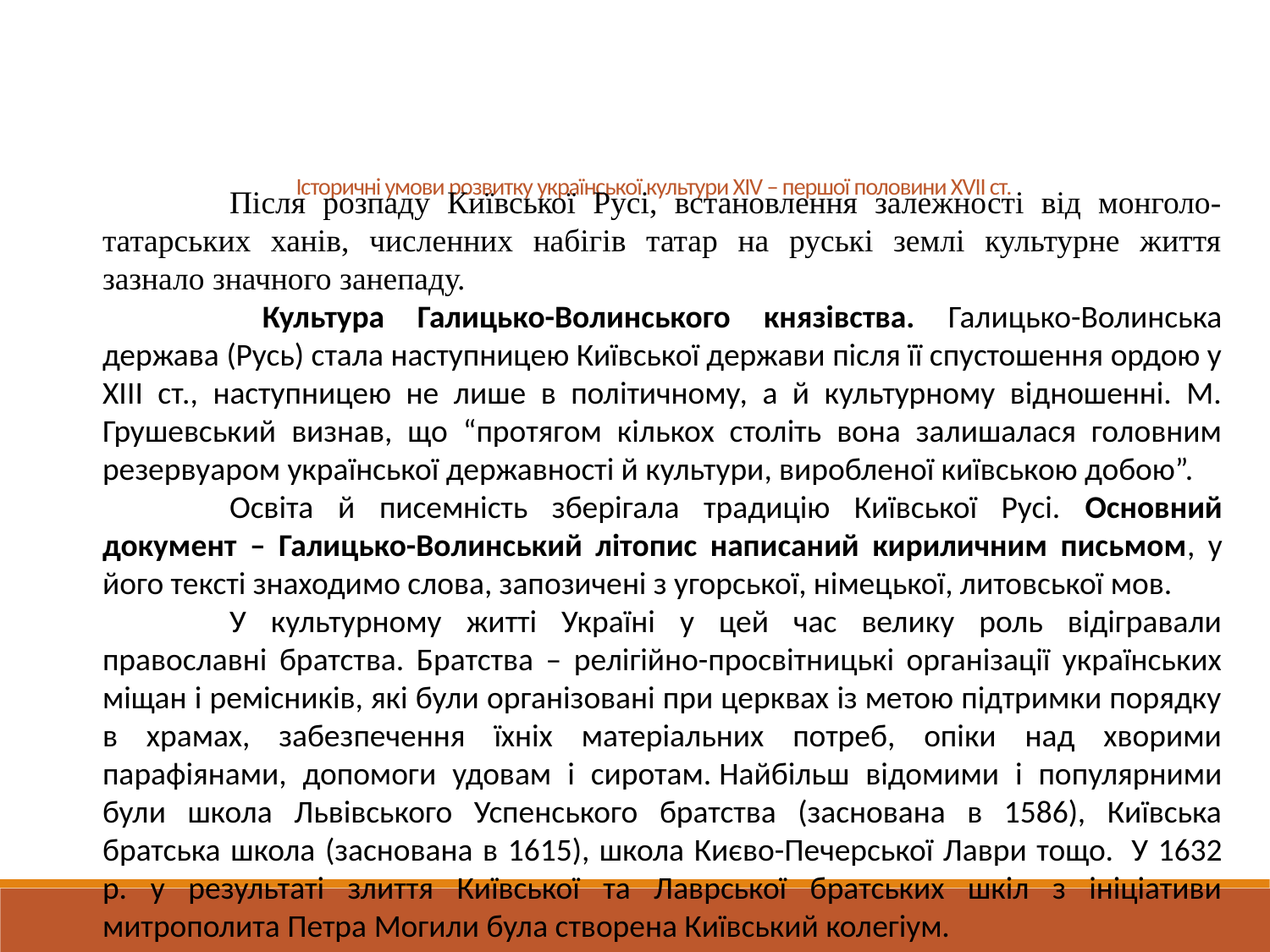

Історичні умови розвитку української культури ХІV – першої половини ХVІІ ст.
	Після розпаду Київської Русі, встановлення залежності від монголо-татарських ханів, численних набігів татар на руські землі культурне життя зазнало значного занепаду.
	 Культура Галицько-Волинського князівства. Галицько-Волинська держава (Русь) стала наступницею Київської держави після її спустошення ордою у ХІІІ ст., наступницею не лише в політичному, а й культурному відношенні. М. Грушевський визнав, що “протягом кількох століть вона залишалася головним резервуаром української державності й культури, виробленої київською добою”.
	Освіта й писемність зберігала традицію Київської Русі. Основний документ – Галицько-Волинський літопис написаний кириличним письмом, у його тексті знаходимо слова, запозичені з угорської, німецької, литовської мов.
	У культурному житті Україні у цей час велику роль відігравали православні братства. Братства – релігійно-просвітницькі організації українських міщан і ремісників, які були організовані при церквах із метою підтримки порядку в храмах, забезпечення їхніх матеріальних потреб, опіки над хворими парафіянами, допомоги удовам і сиротам. Найбільш відомими і популярними були школа Львівського Успенського братства (заснована в 1586), Київська братська школа (заснована в 1615), школа Києво-Печерської Лаври тощо.  У 1632 р. у результаті злиття Київської та Лаврської братських шкіл з ініціативи митрополита Петра Могили була створена Київський колегіум.